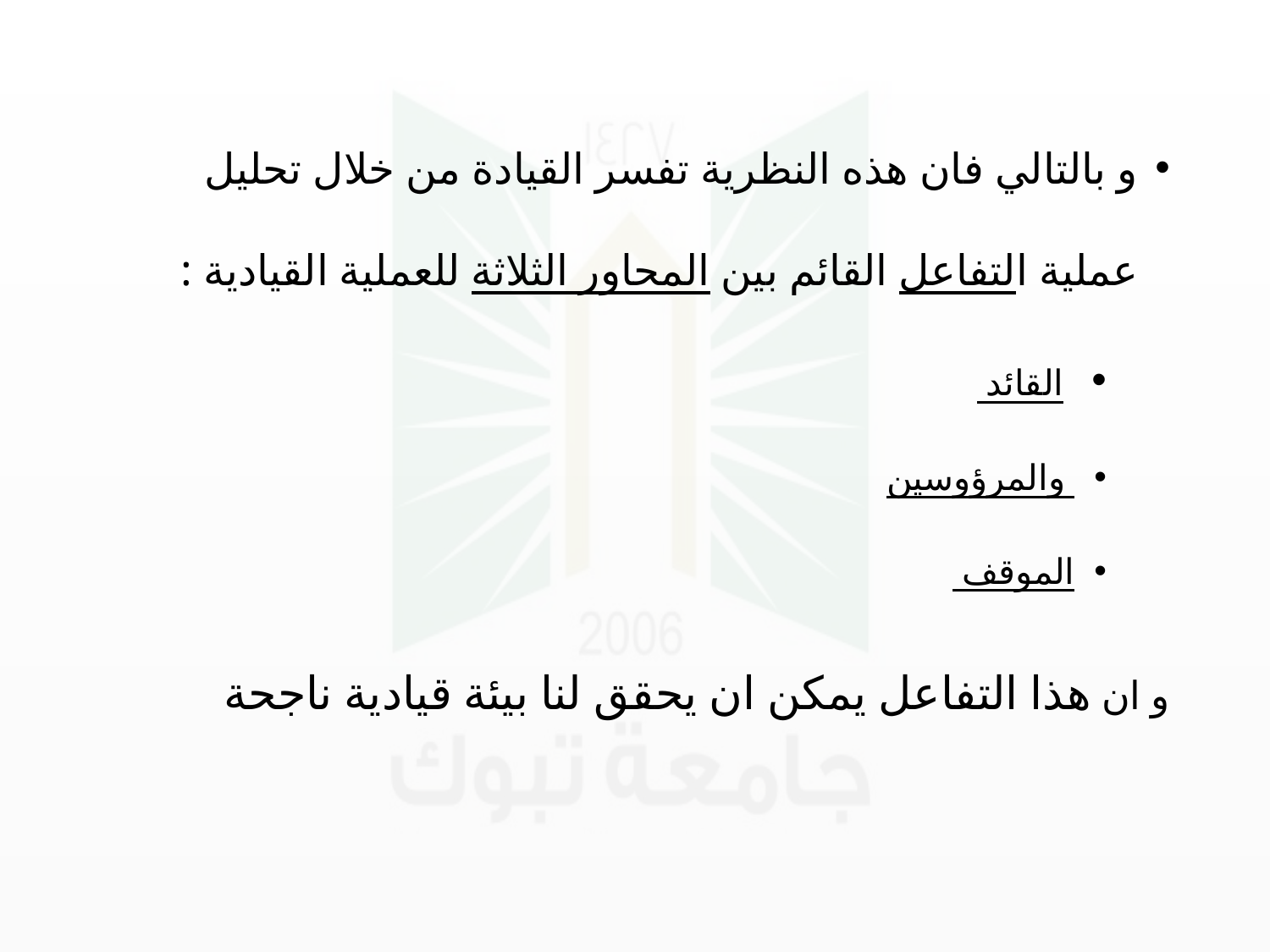

و بالتالي فان هذه النظرية تفسر القيادة من خلال تحليل عملية التفاعل القائم بين المحاور الثلاثة للعملية القيادية :
 القائد
 والمرؤوسين
الموقف
و ان هذا التفاعل يمكن ان يحقق لنا بيئة قيادية ناجحة